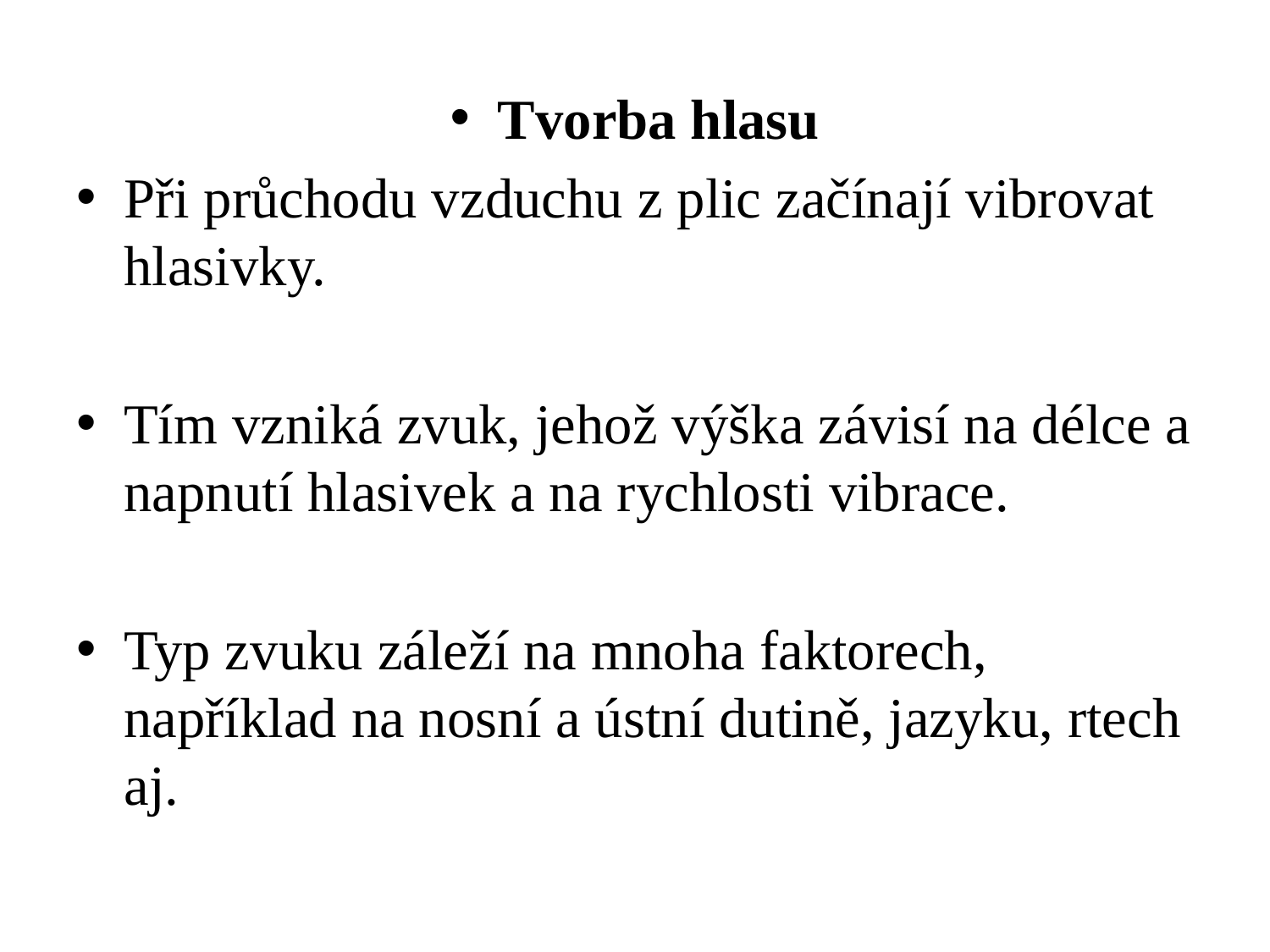

#
Tvorba hlasu
Při průchodu vzduchu z plic začínají vibrovat hlasivky.

Tím vzniká zvuk, jehož výška závisí na délce a napnutí hlasivek a na rychlosti vibrace.

Typ zvuku záleží na mnoha faktorech, například na nosní a ústní dutině, jazyku, rtech aj.